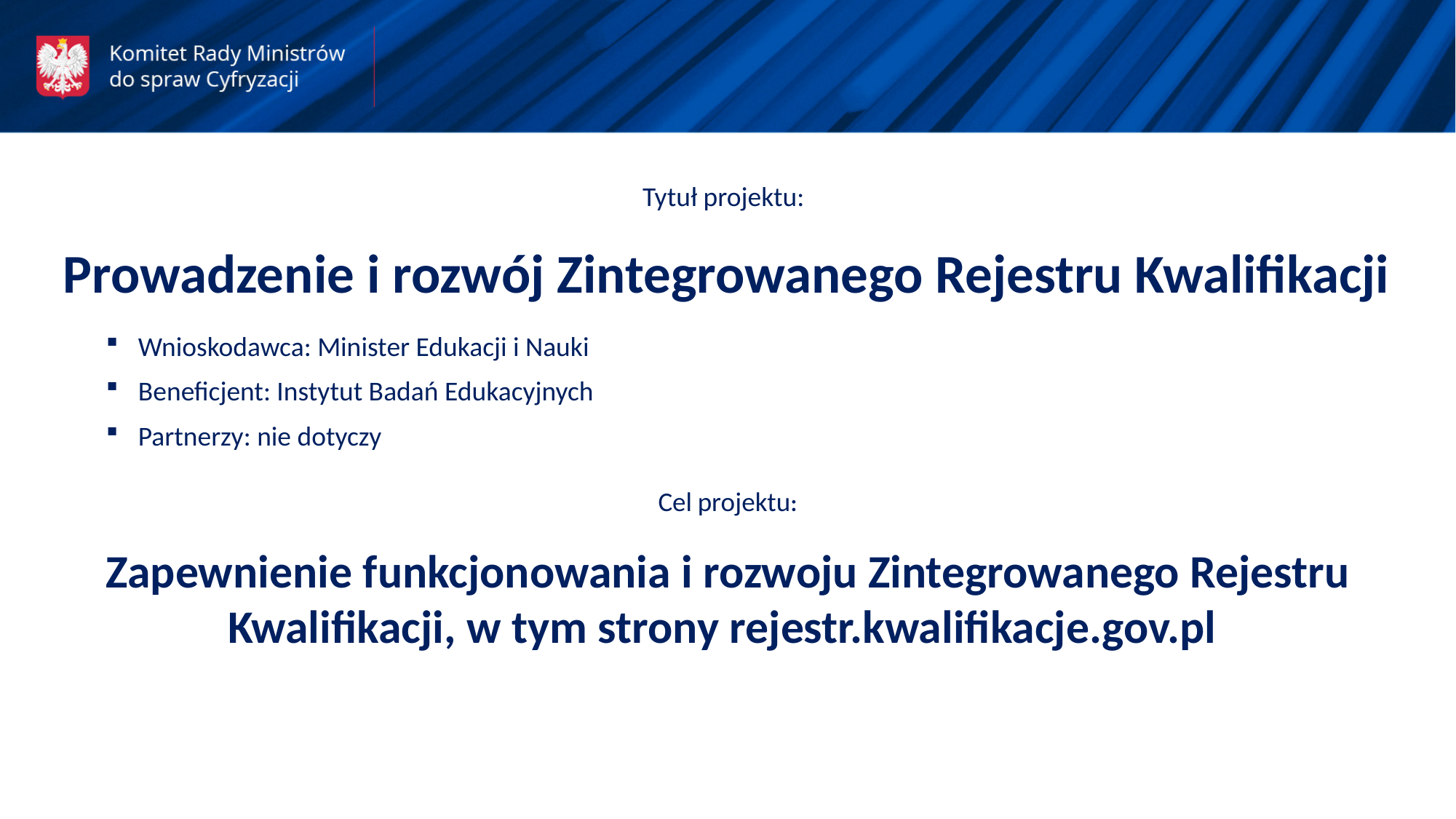

Tytuł projektu:
Prowadzenie i rozwój Zintegrowanego Rejestru Kwalifikacji
Wnioskodawca: Minister Edukacji i Nauki
Beneficjent: Instytut Badań Edukacyjnych
Partnerzy: nie dotyczy

Cel projektu:
Zapewnienie funkcjonowania i rozwoju Zintegrowanego Rejestru Kwalifikacji, w tym strony rejestr.kwalifikacje.gov.pl